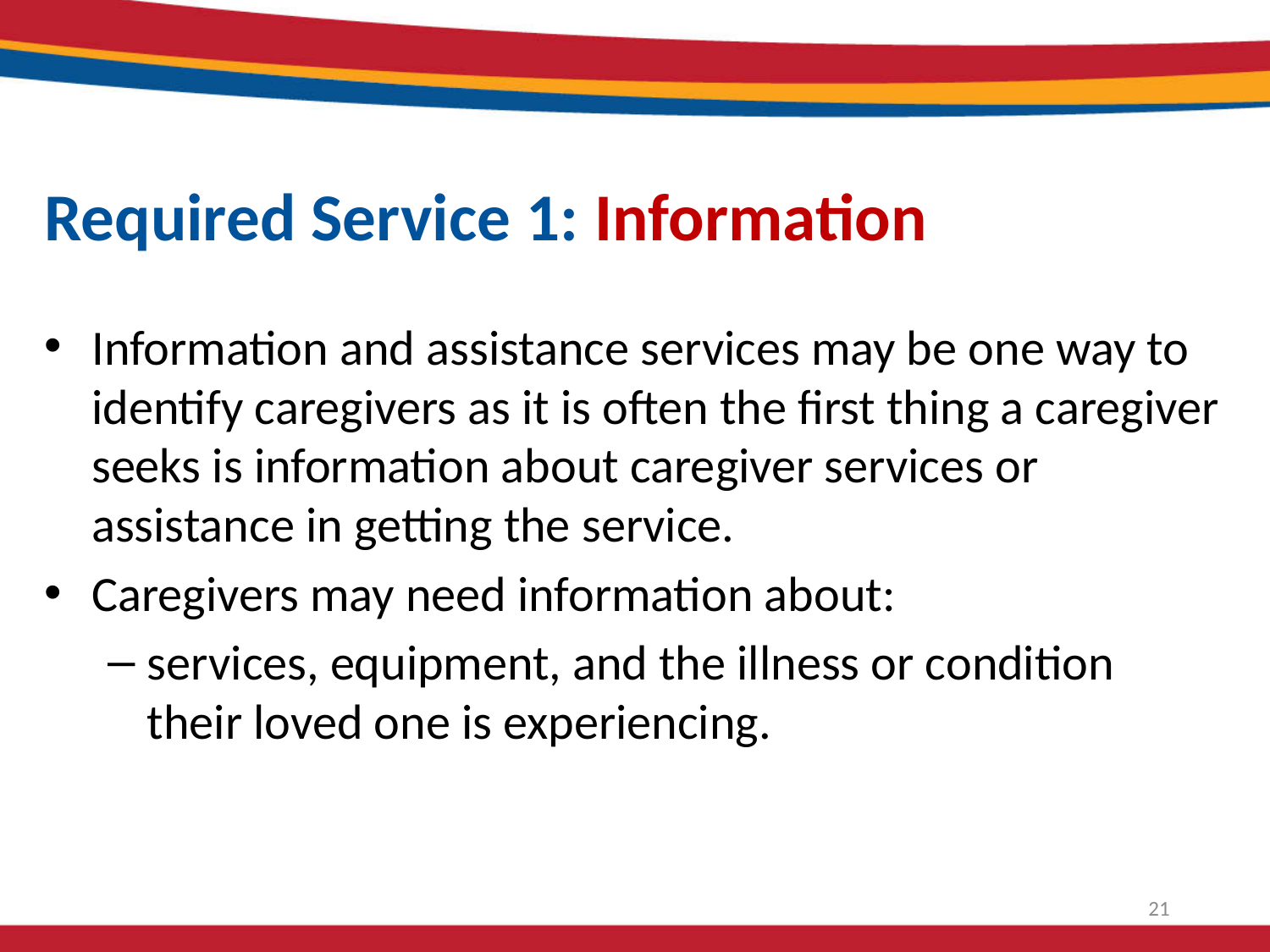

# Required Service 1: Information
Information and assistance services may be one way to identify caregivers as it is often the first thing a caregiver seeks is information about caregiver services or assistance in getting the service.
Caregivers may need information about:
services, equipment, and the illness or condition their loved one is experiencing.
21